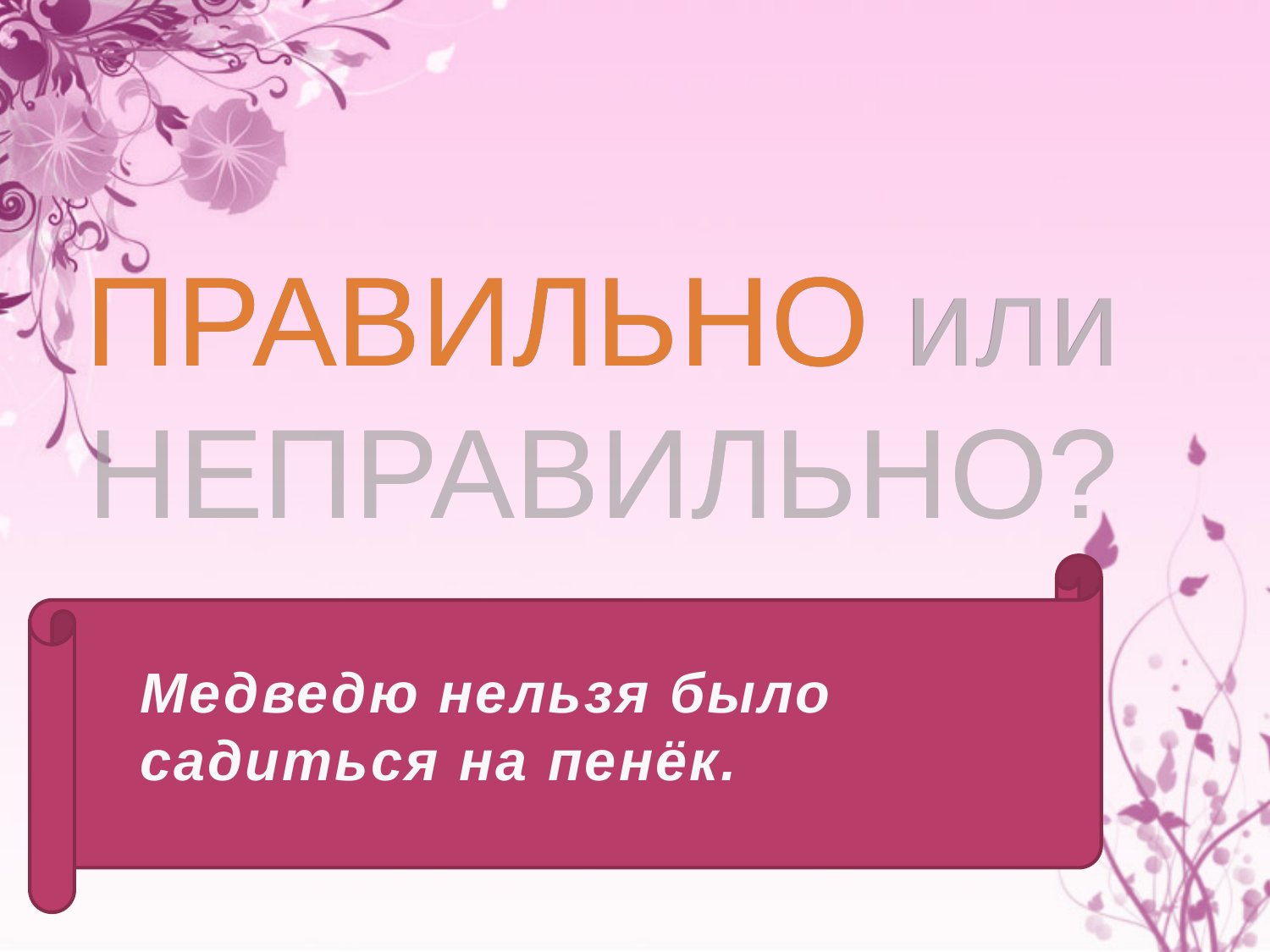

# Медведю нельзя было садиться на пенёк.